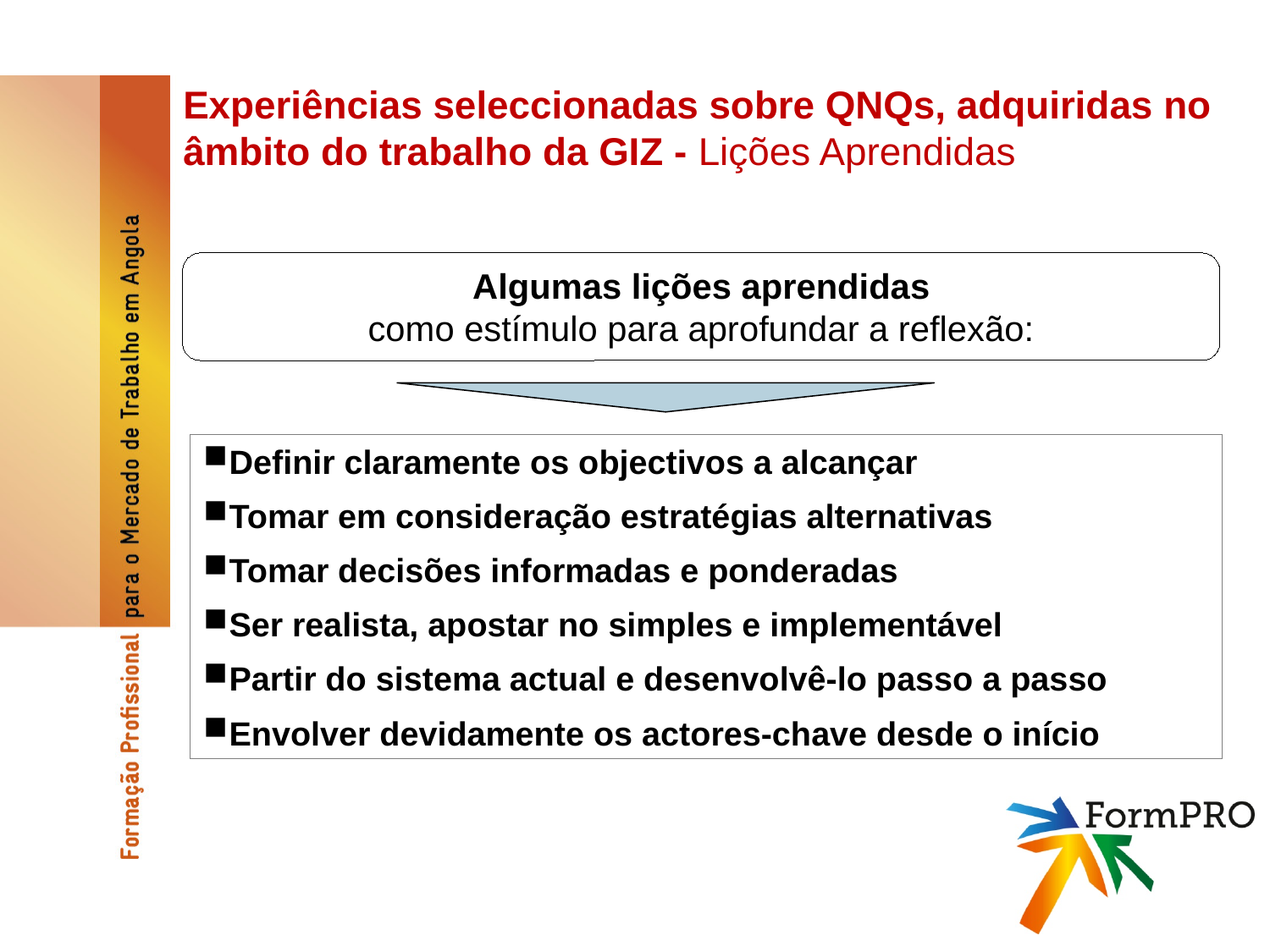

Experiências seleccionadas sobre QNQs, adquiridas no âmbito do trabalho da GIZ - Lições Aprendidas
Algumas lições aprendidas
como estímulo para aprofundar a reflexão:

Definir claramente os objectivos a alcançar
Tomar em consideração estratégias alternativas
Tomar decisões informadas e ponderadas
Ser realista, apostar no simples e implementável
Partir do sistema actual e desenvolvê-lo passo a passo
Envolver devidamente os actores-chave desde o início